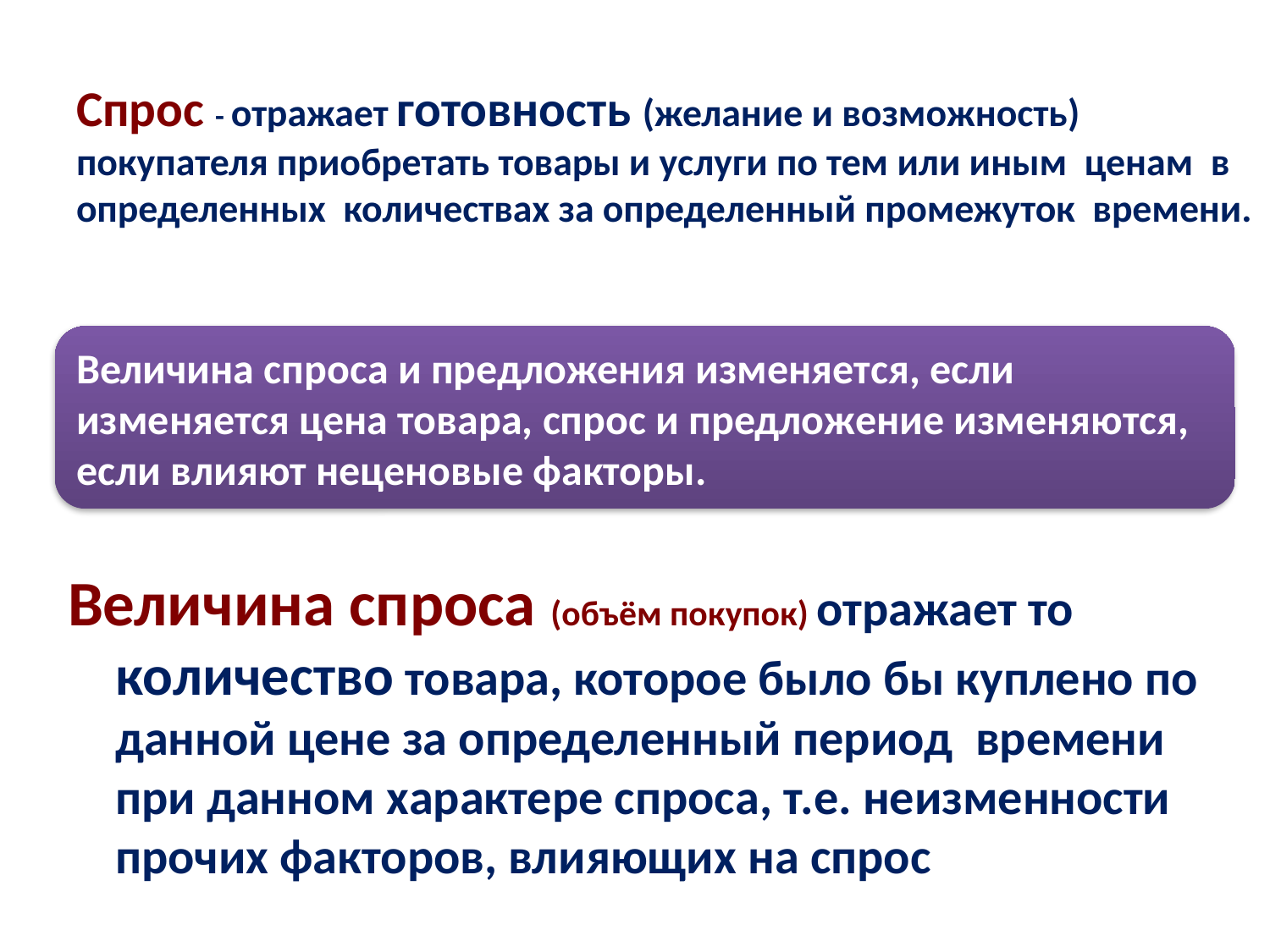

# Спрос - отражает готовность (желание и возможность) покупателя приобретать товары и услуги по тем или иным  ценам  в определенных  количествах за определенный промежуток  времени.
Величина спроса и предложения изменяется, если изменяется цена товара, спрос и предложение изменяются, если влияют неценовые факторы.
Величина спроса (объём покупок) отражает то количество товара, которое было бы куплено по данной цене за определенный период  времени при данном характере спроса, т.е. неизменности прочих факторов, влияющих на спрос